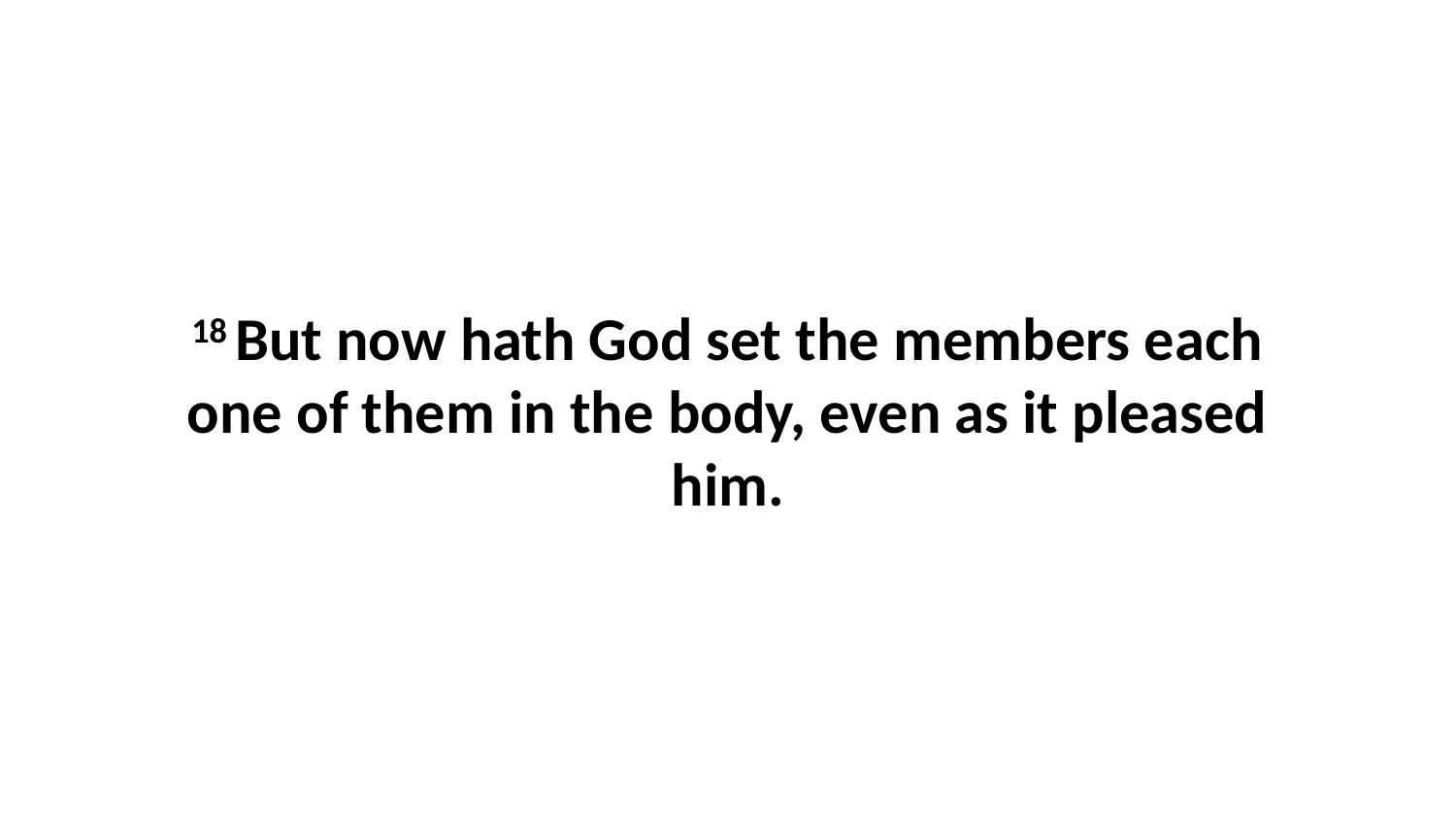

18 But now hath God set the members each one of them in the body, even as it pleased him.